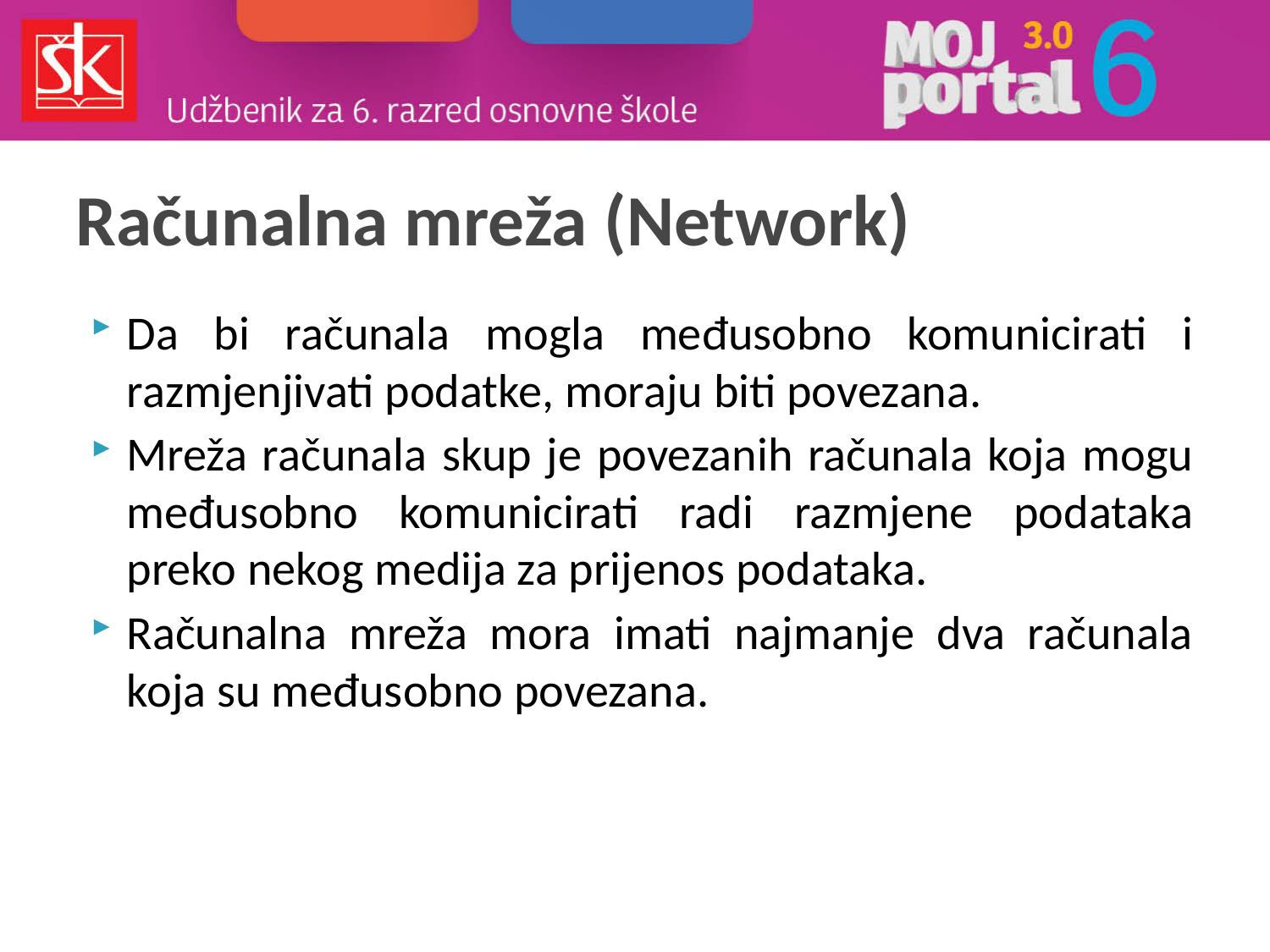

# Računalna mreža (Network)
Da bi računala mogla međusobno komunicirati i razmjenjivati podatke, moraju biti povezana.
Mreža računala skup je povezanih računala koja mogu međusobno komunicirati radi razmjene podataka preko nekog medija za prijenos podataka.
Računalna mreža mora imati najmanje dva računala koja su međusobno povezana.